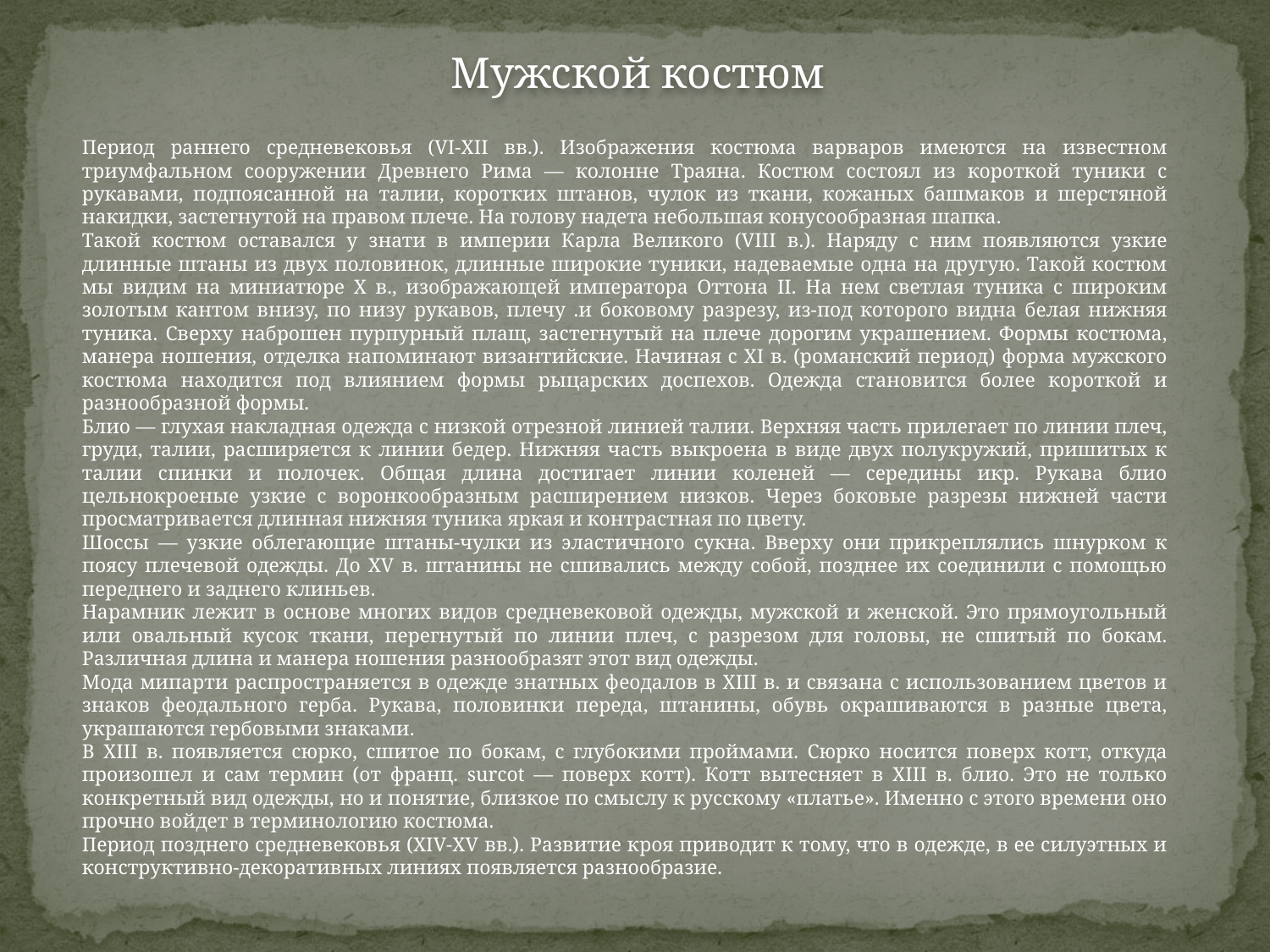

Мужской костюм
Период раннего средневековья (VI-XII вв.). Изображения костюма варваров имеются на известном триумфальном сооружении Древнего Рима — колонне Траяна. Костюм состоял из короткой туники с рукавами, подпоясанной на талии, коротких штанов, чулок из ткани, кожаных башмаков и шерстяной накидки, застегнутой на правом плече. На голову надета небольшая конусообразная шапка.
Такой костюм оставался у знати в империи Карла Великого (VIII в.). Наряду с ним появляются узкие длинные штаны из двух половинок, длинные широкие туники, надеваемые одна на другую. Такой костюм мы видим на миниатюре Х в., изображающей императора Оттона II. На нем светлая туника с широким золотым кантом внизу, по низу рукавов, плечу .и боковому разрезу, из-под которого видна белая нижняя туника. Сверху наброшен пурпурный плащ, застегнутый на плече дорогим украшением. Формы костюма, манера ношения, отделка напоминают византийские. Начиная с XI в. (романский период) форма мужского костюма находится под влиянием формы рыцарских доспехов. Одежда становится более короткой и разнообразной формы.
Блио — глухая накладная одежда с низкой отрезной линией талии. Верхняя часть прилегает по линии плеч, груди, талии, расширяется к линии бедер. Нижняя часть выкроена в виде двух полукружий, пришитых к талии спинки и полочек. Общая длина достигает линии коленей — середины икр. Рукава блио цельнокроеные узкие с воронкообразным расширением низков. Через боковые разрезы нижней части просматривается длинная нижняя туника яркая и контрастная по цвету.
Шоссы — узкие облегающие штаны-чулки из эластичного сукна. Вверху они прикреплялись шнурком к поясу плечевой одежды. До ХV в. штанины не сшивались между собой, позднее их соединили с помощью переднего и заднего клиньев.
Нарамник лежит в основе многих видов средневековой одежды, мужской и женской. Это прямоугольный или овальный кусок ткани, перегнутый по линии плеч, с разрезом для головы, не сшитый по бокам. Различная длина и манера ношения разнообразят этот вид одежды.
Мода мипарти распространяется в одежде знатных феодалов в ХIII в. и связана с использованием цветов и знаков феодального герба. Рукава, половинки переда, штанины, обувь окрашиваются в разные цвета, украшаются гербовыми знаками.
В ХIII в. появляется сюрко, сшитое по бокам, с глубокими проймами. Сюрко носится поверх котт, откуда произошел и сам термин (от франц. surcot — поверх котт). Котт вытесняет в ХIII в. блио. Это не только конкретный вид одежды, но и понятие, близкое по смыслу к русскому «платье». Именно с этого времени оно прочно войдет в терминологию костюма.
Период позднего средневековья (XIV-ХV вв.). Развитие кроя приводит к тому, что в одежде, в ее силуэтных и конструктивно-декоративных линиях появляется разнообразие.